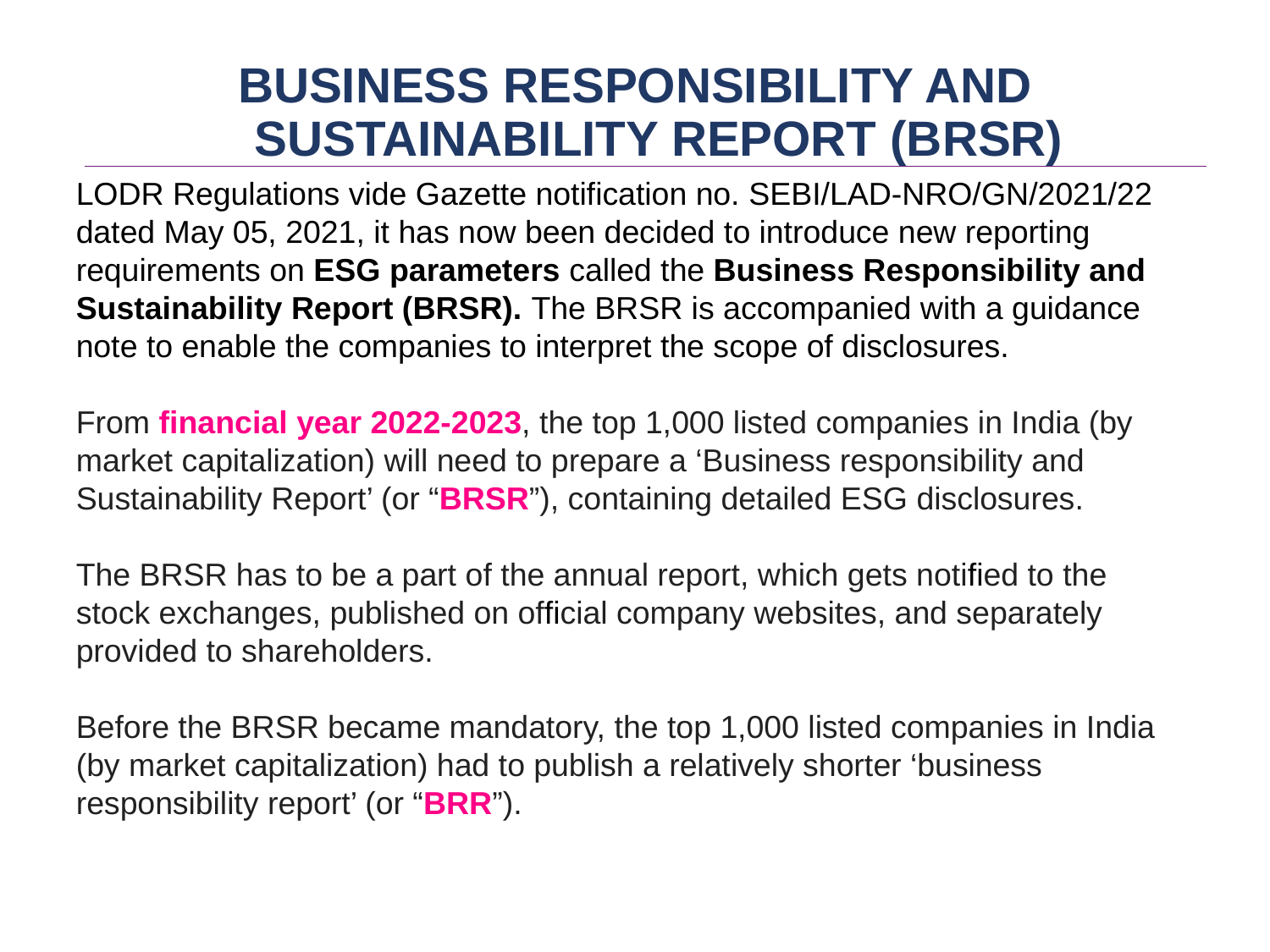

# BUSINESS RESPONSIBILITY AND SUSTAINABILITY REPORT (BRSR)
LODR Regulations vide Gazette notification no. SEBI/LAD-NRO/GN/2021/22 dated May 05, 2021, it has now been decided to introduce new reporting requirements on ESG parameters called the Business Responsibility and Sustainability Report (BRSR). The BRSR is accompanied with a guidance note to enable the companies to interpret the scope of disclosures.

From financial year 2022-2023, the top 1,000 listed companies in India (by market capitalization) will need to prepare a ‘Business responsibility and Sustainability Report’ (or “BRSR”), containing detailed ESG disclosures.

The BRSR has to be a part of the annual report, which gets notified to the stock exchanges, published on official company websites, and separately provided to shareholders.

Before the BRSR became mandatory, the top 1,000 listed companies in India (by market capitalization) had to publish a relatively shorter ‘business responsibility report’ (or “BRR”).